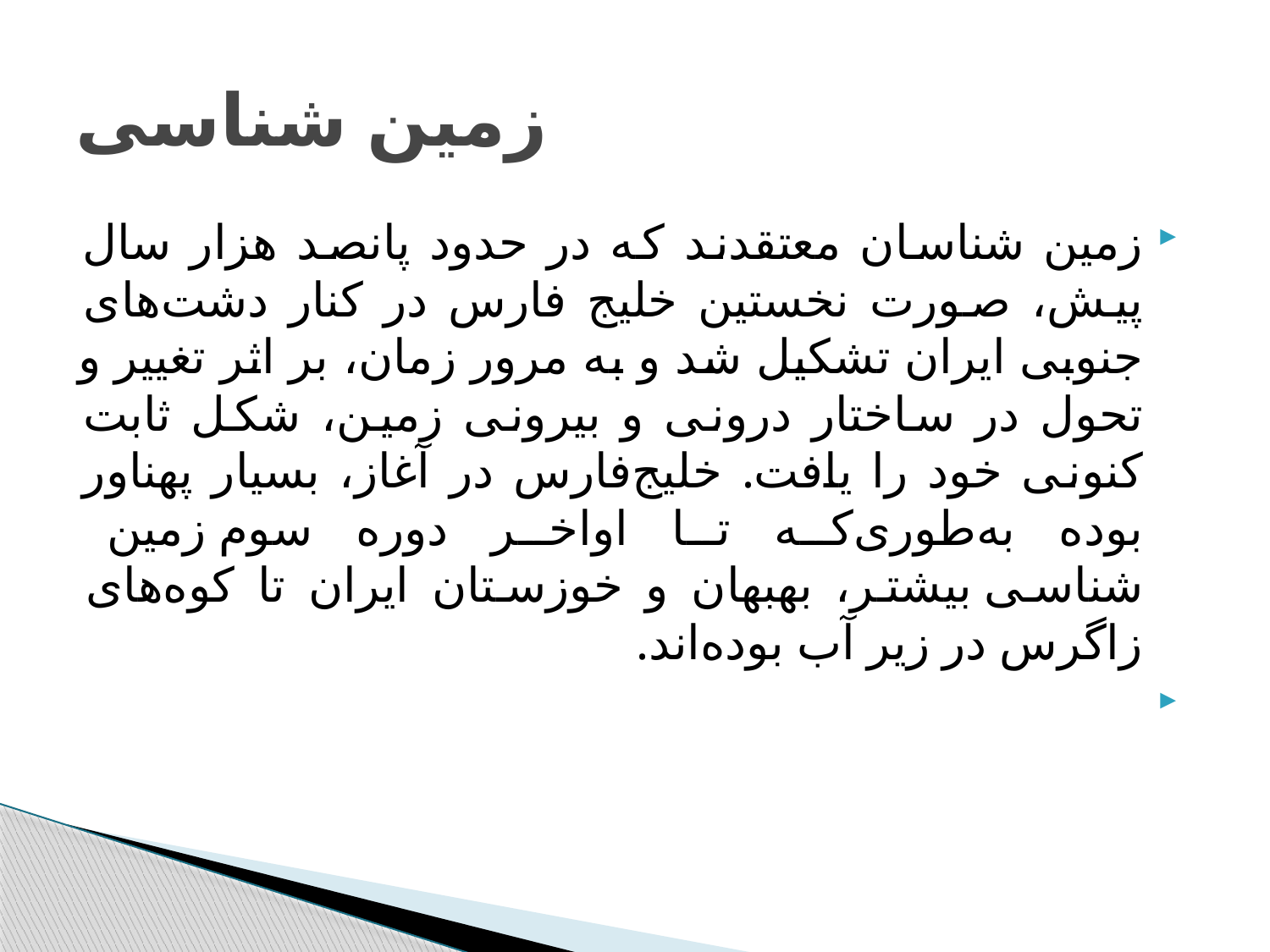

# زمین شناسی
زمین‌ شناسان معتقدند که در حدود پانصد هزار سال پیش، صورت نخستین خلیج‌ فارس در کنار دشت‌های جنوبی ایران تشکیل شد و به مرور زمان، بر اثر تغییر و تحول در ساختار درونی و بیرونی زمین، شکل ثابت کنونی خود را یافت. خلیج‌فارس در آغاز، بسیار پهناور بوده به‌طوری‌که تا اواخر دوره سوم زمین‌ شناسی بیشتر، بهبهان و خوزستان ایران تا کوه‌های زاگرس در زیر آب بوده‌اند.